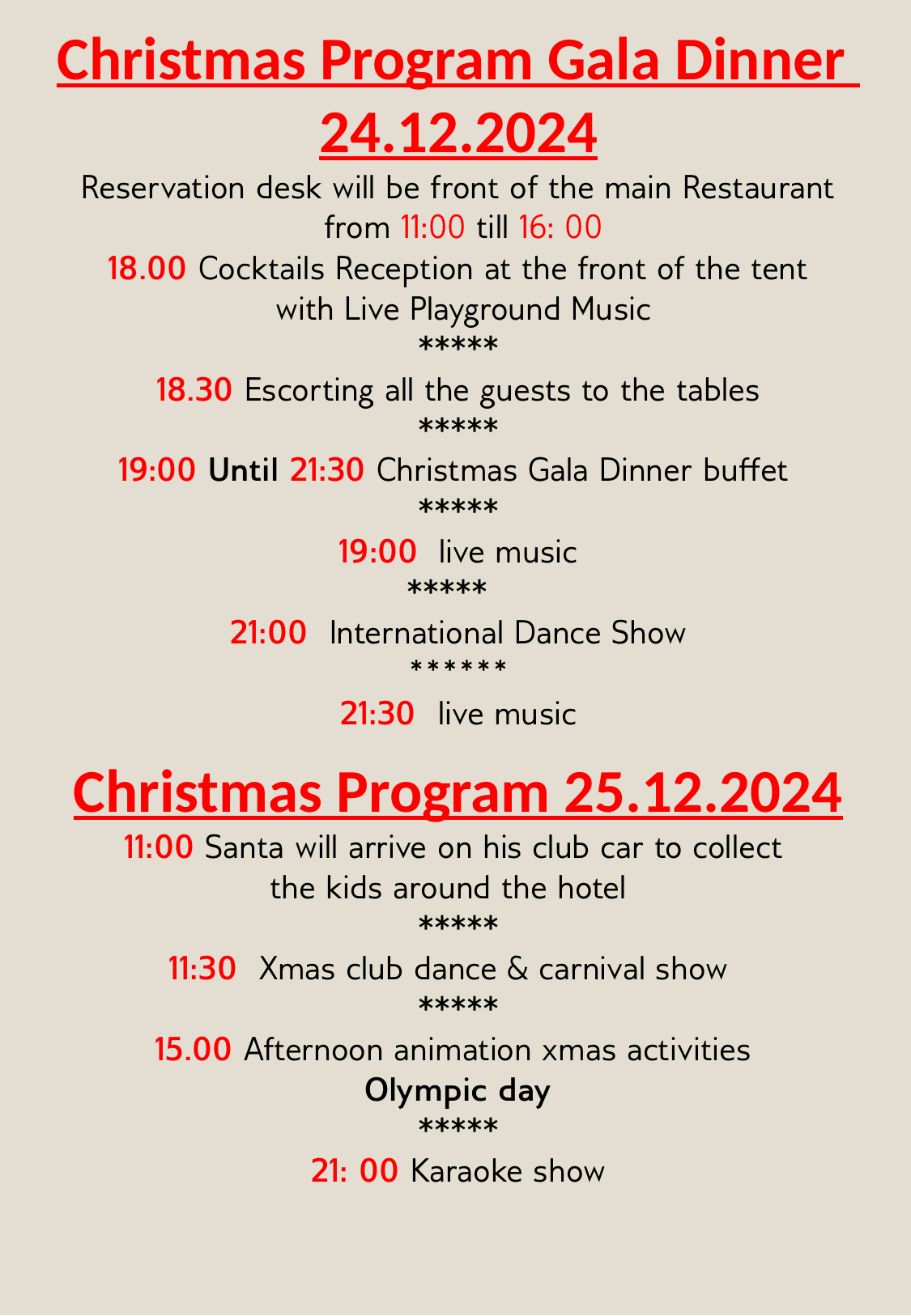

Christmas Program Gala Dinner
24.12.2024
Reservation desk will be front of the main Restaurant
 from 11:00 till 16: 00
18.00 Cocktails Reception at the front of the tent
 with Live Playground Music
*****
18.30 Escorting all the guests to the tables
*****
19:00 Until 21:30 Christmas Gala Dinner buffet
*****
19:00  live music
*****
21:00  International Dance Show
******
21:30  live music

Christmas Program 25.12.2024
11:00 Santa will arrive on his club car to collect
the kids around the hotel
*****
11:30  Xmas club dance & carnival show
*****
15.00 Afternoon animation xmas activities
Olympic day
*****
21: 00 Karaoke show